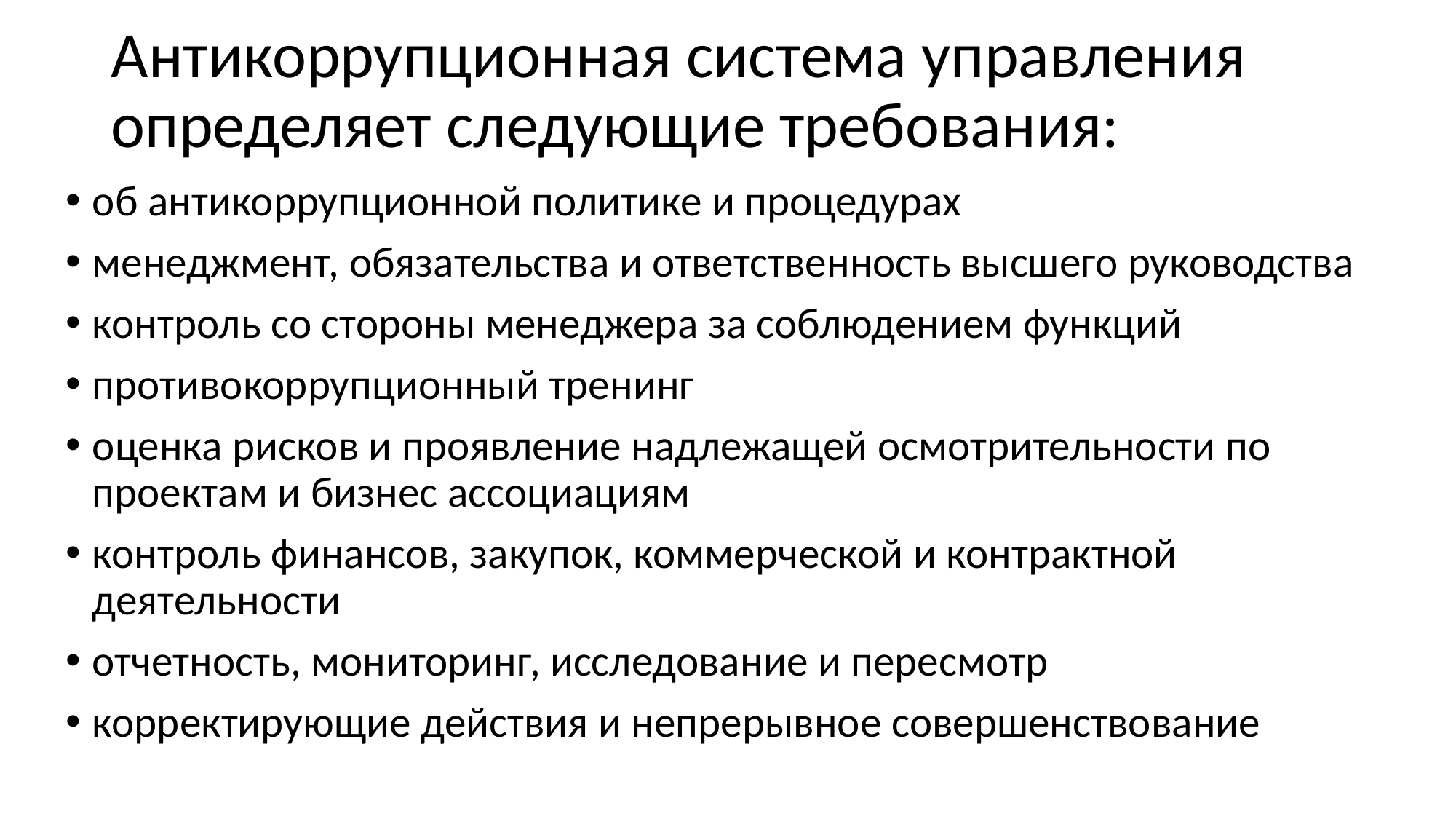

# Антикоррупционная система управления определяет следующие требования:
об антикоррупционной политике и процедурах
менеджмент, обязательства и ответственность высшего руководства
контроль со стороны менеджера за соблюдением функций
противокоррупционный тренинг
оценка рисков и проявление надлежащей осмотрительности по проектам и бизнес ассоциациям
контроль финансов, закупок, коммерческой и контрактной деятельности
отчетность, мониторинг, исследование и пересмотр
корректирующие действия и непрерывное совершенствование